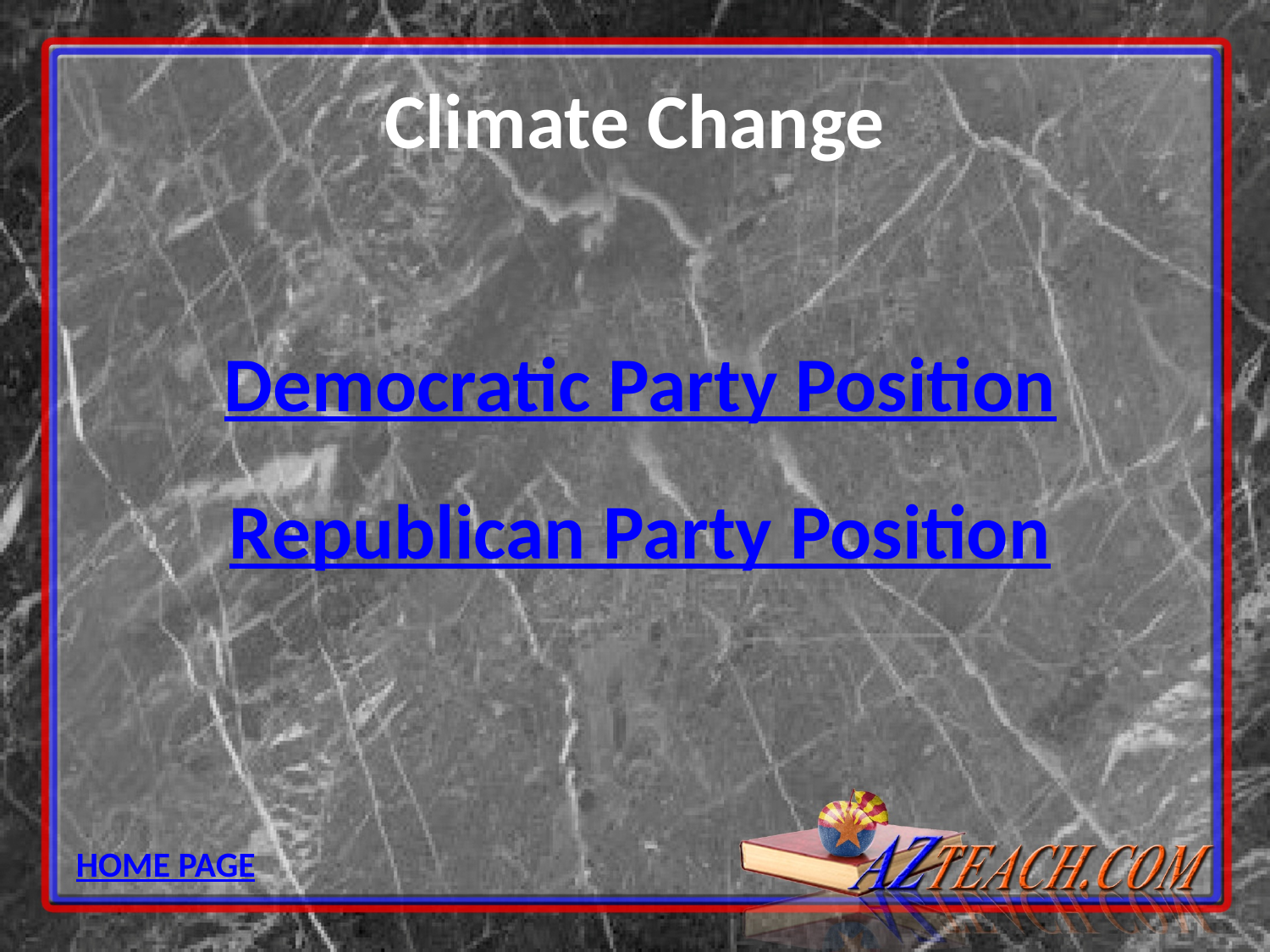

# Climate Change
Democratic Party Position
Republican Party Position
HOME PAGE